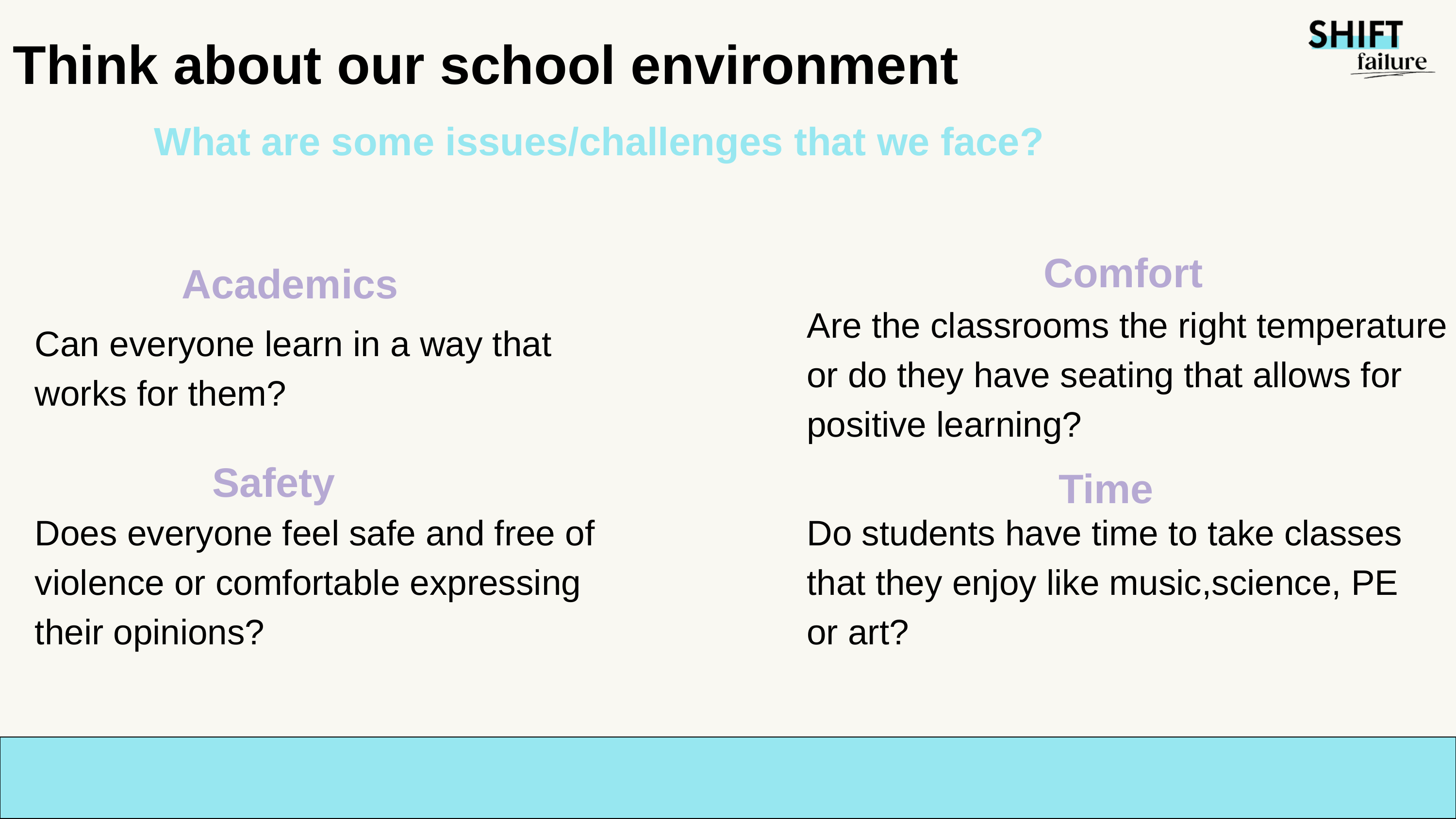

Think about our school environment
What are some issues/challenges that we face?
Comfort
Academics
Are the classrooms the right temperature or do they have seating that allows for positive learning?
Can everyone learn in a way that works for them?
Safety
Time
Do students have time to take classes that they enjoy like music,science, PE or art?
Does everyone feel safe and free of violence or comfortable expressing their opinions?